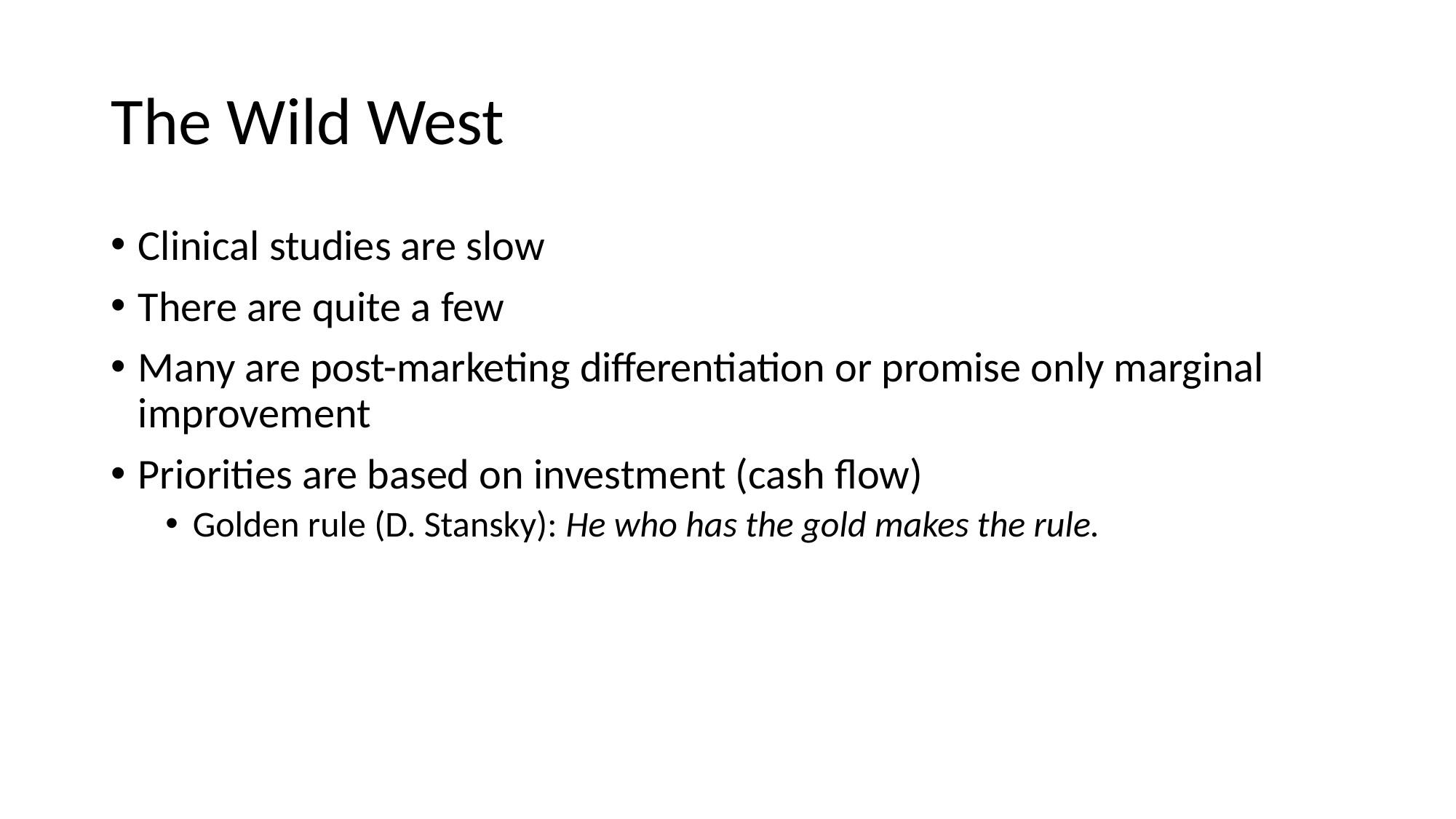

# The Wild West
Clinical studies are slow
There are quite a few
Many are post-marketing differentiation or promise only marginal improvement
Priorities are based on investment (cash flow)
Golden rule (D. Stansky): He who has the gold makes the rule.